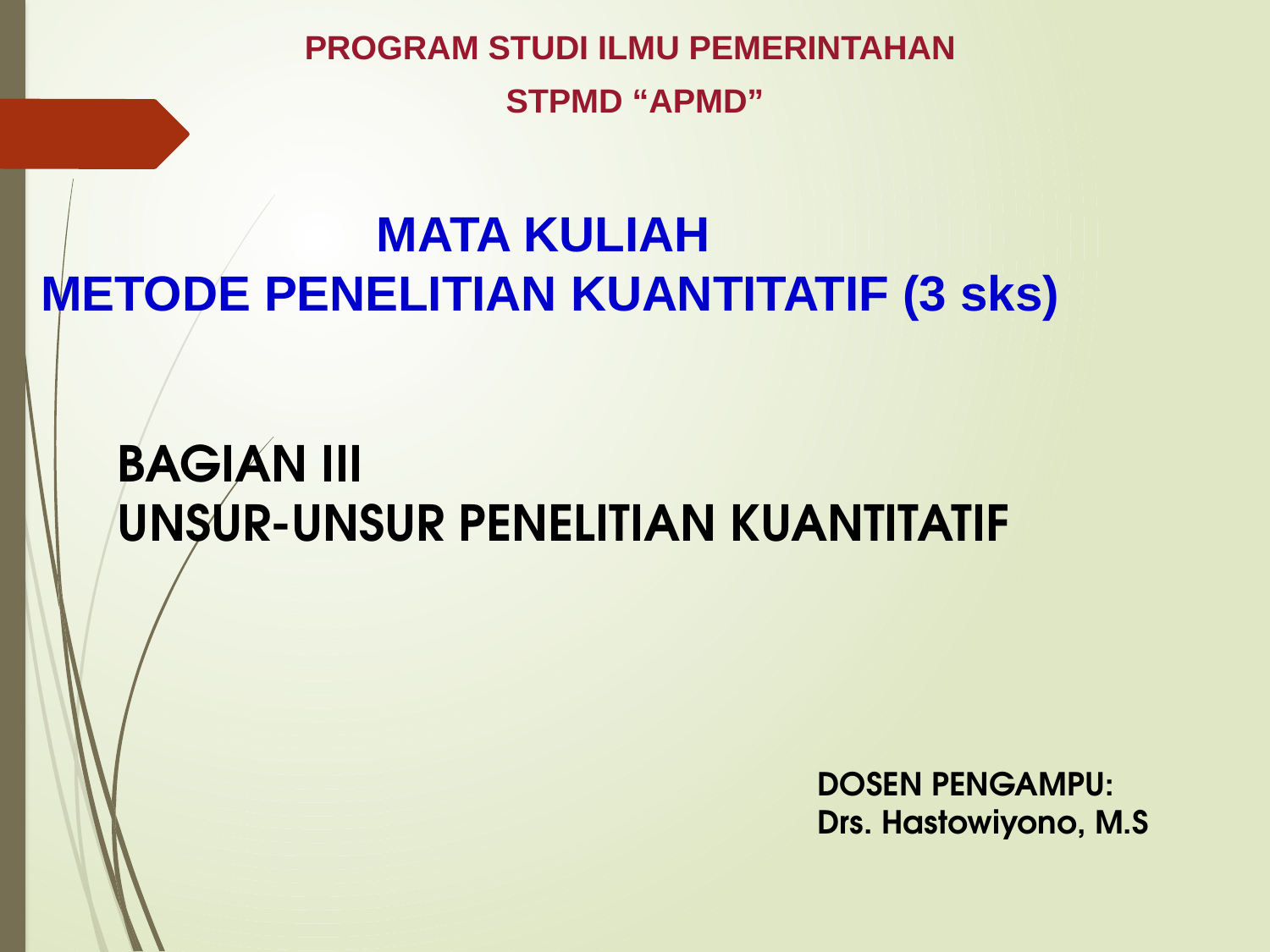

PROGRAM STUDI ILMU PEMERINTAHAN
STPMD “APMD”

MATA KULIAH
METODE PENELITIAN KUANTITATIF (3 sks)
BAGIAN III
UNSUR-UNSUR PENELITIAN KUANTITATIF
DOSEN PENGAMPU:
Drs. Hastowiyono, M.S